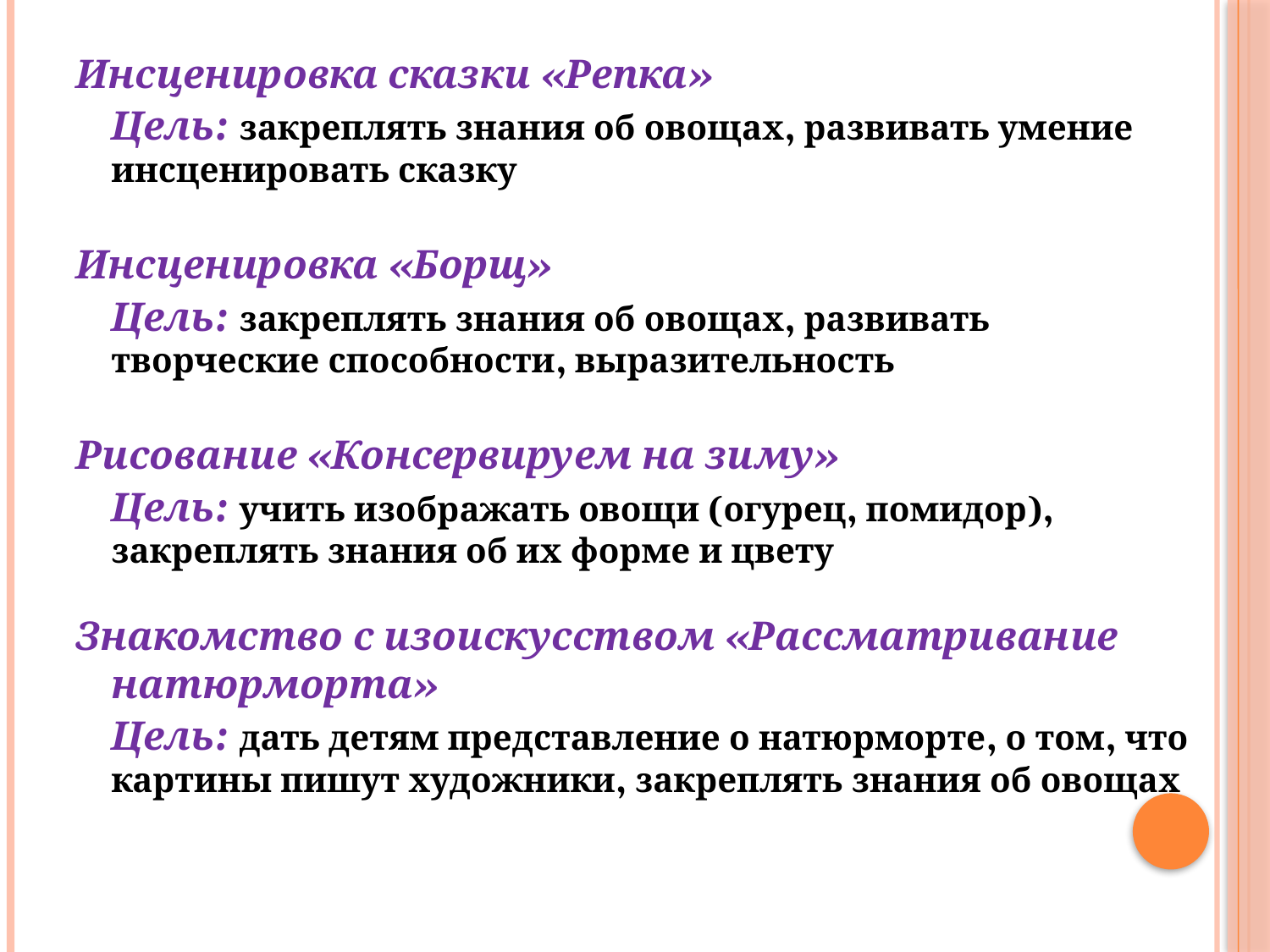

Инсценировка сказки «Репка»
	Цель: закреплять знания об овощах, развивать умение инсценировать сказку

Инсценировка «Борщ»
	Цель: закреплять знания об овощах, развивать творческие способности, выразительность

Рисование «Консервируем на зиму»
	Цель: учить изображать овощи (огурец, помидор), закреплять знания об их форме и цвету

Знакомство с изоискусством «Рассматривание натюрморта»
	Цель: дать детям представление о натюрморте, о том, что картины пишут художники, закреплять знания об овощах